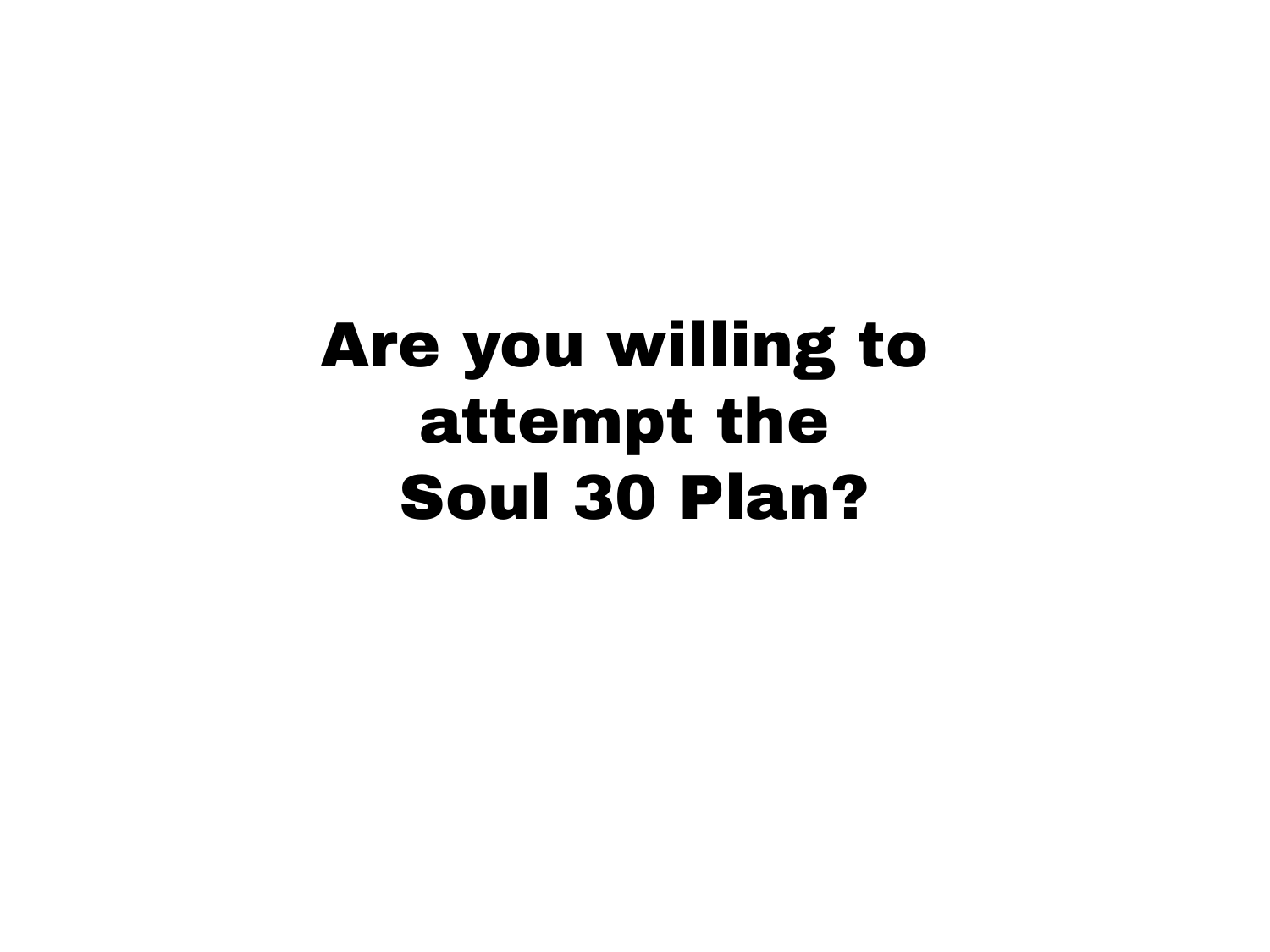

# Are you willing to attempt the Soul 30 Plan?